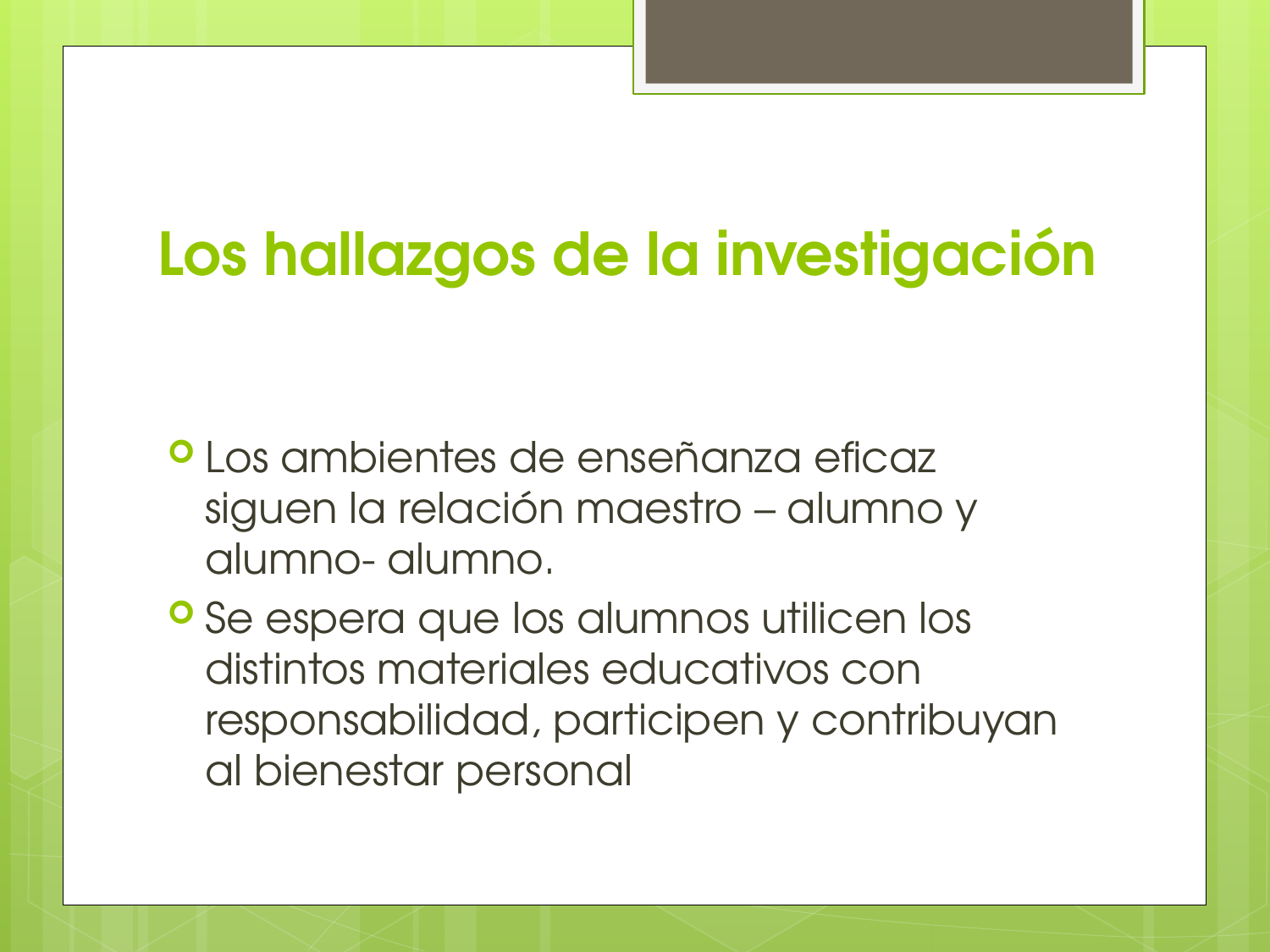

# Los hallazgos de la investigación

Los ambientes de enseñanza eficaz siguen la relación maestro – alumno y alumno- alumno.
Se espera que los alumnos utilicen los distintos materiales educativos con responsabilidad, participen y contribuyan al bienestar personal